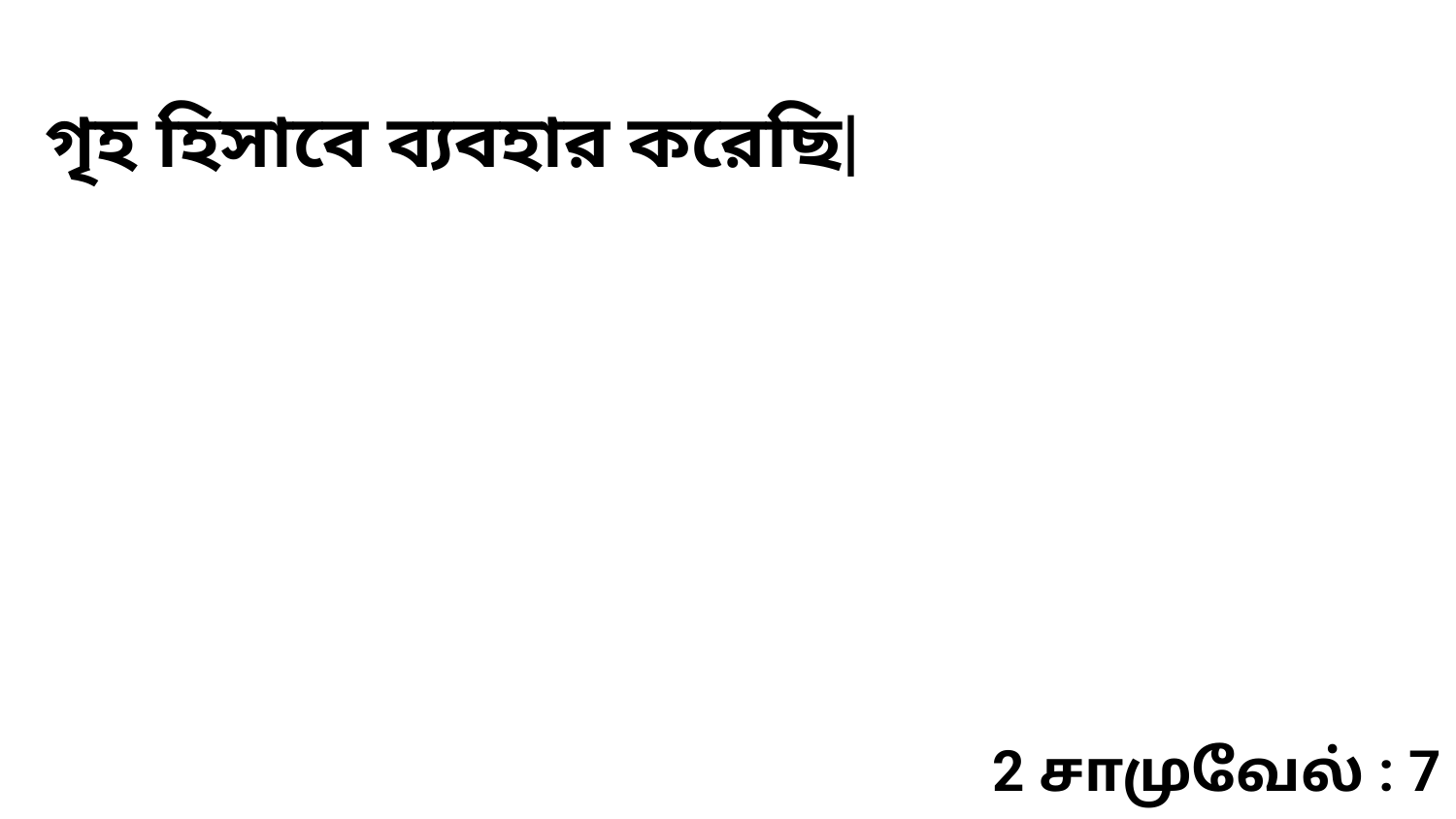

গৃহ হিসাবে ব্যবহার করেছি|
2 சாமுவேல் : 7